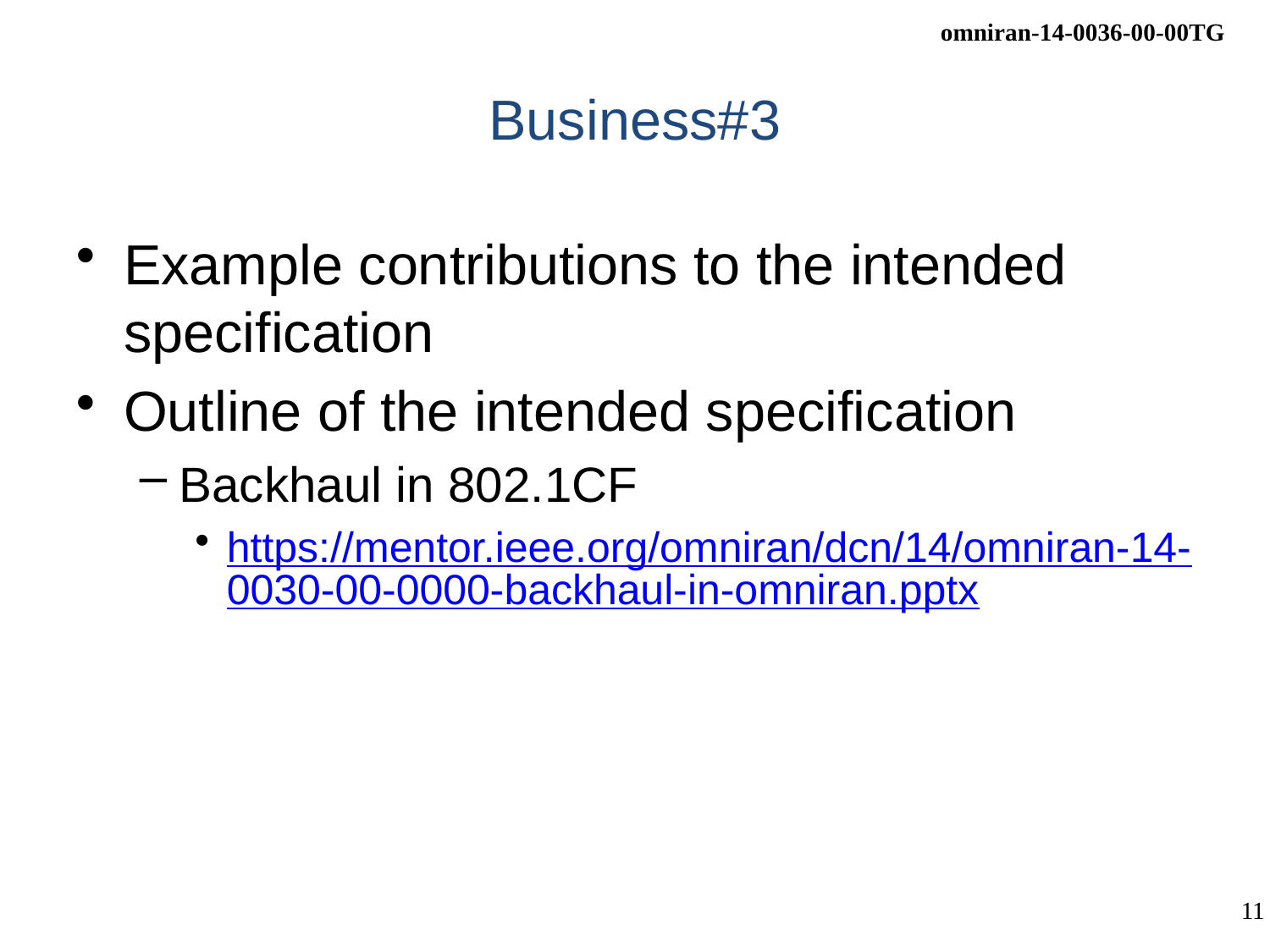

# Business#3
Example contributions to the intended specification
Outline of the intended specification
Backhaul in 802.1CF
https://mentor.ieee.org/omniran/dcn/14/omniran-14-0030-00-0000-backhaul-in-omniran.pptx